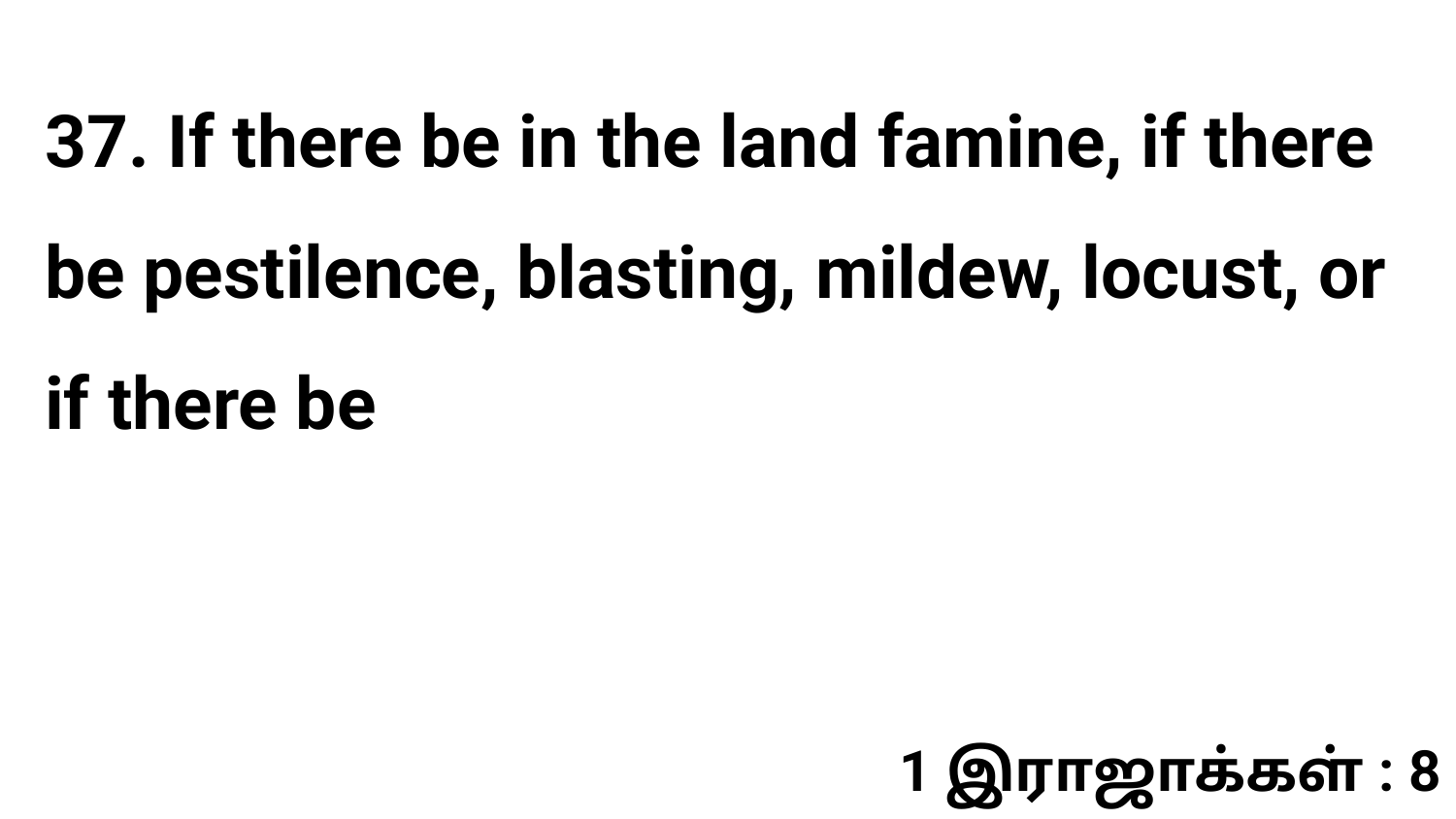

37. If there be in the land famine, if there be pestilence, blasting, mildew, locust, or if there be
1 இராஜாக்கள் : 8